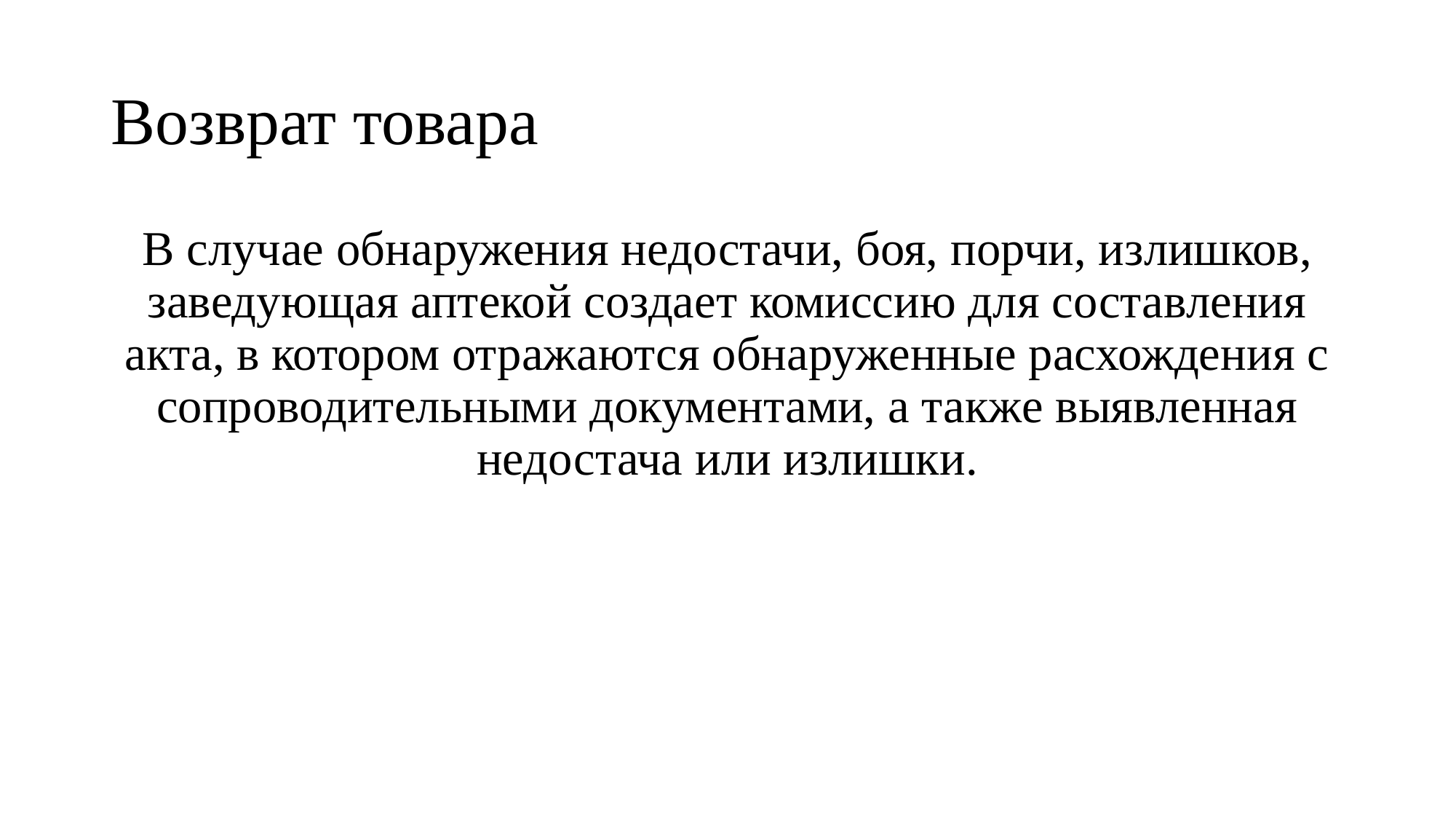

# Возврат товара
В случае обнаружения недостачи, боя, порчи, излишков, заведующая аптекой создает комиссию для составления акта, в котором отражаются обнаруженные расхождения с сопроводительными документами, а также выявленная недостача или излишки.